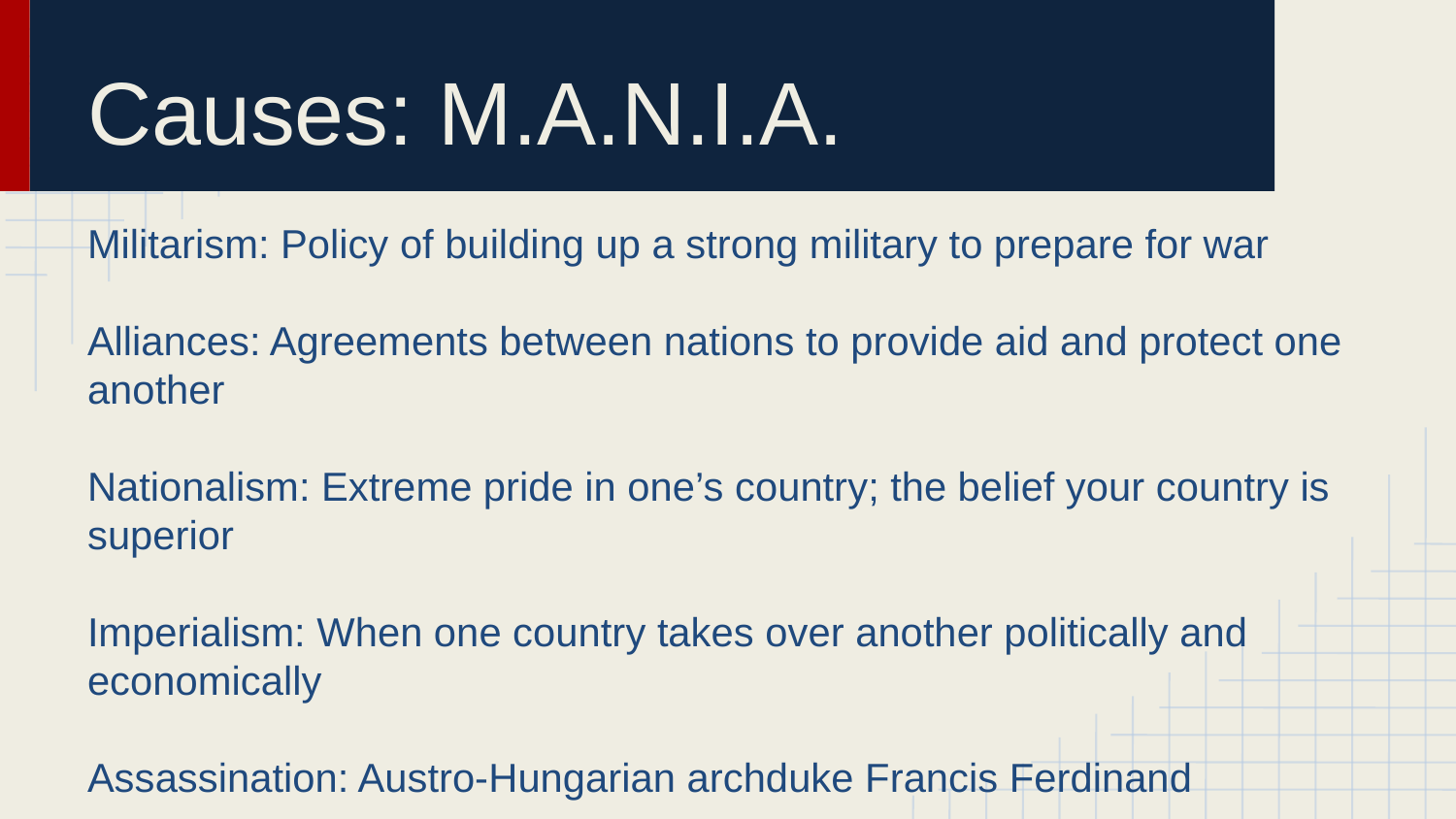

# Causes: M.A.N.I.A.
Militarism: Policy of building up a strong military to prepare for war

Alliances: Agreements between nations to provide aid and protect one another

Nationalism: Extreme pride in one’s country; the belief your country is superior

Imperialism: When one country takes over another politically and economically

Assassination: Austro-Hungarian archduke Francis Ferdinand